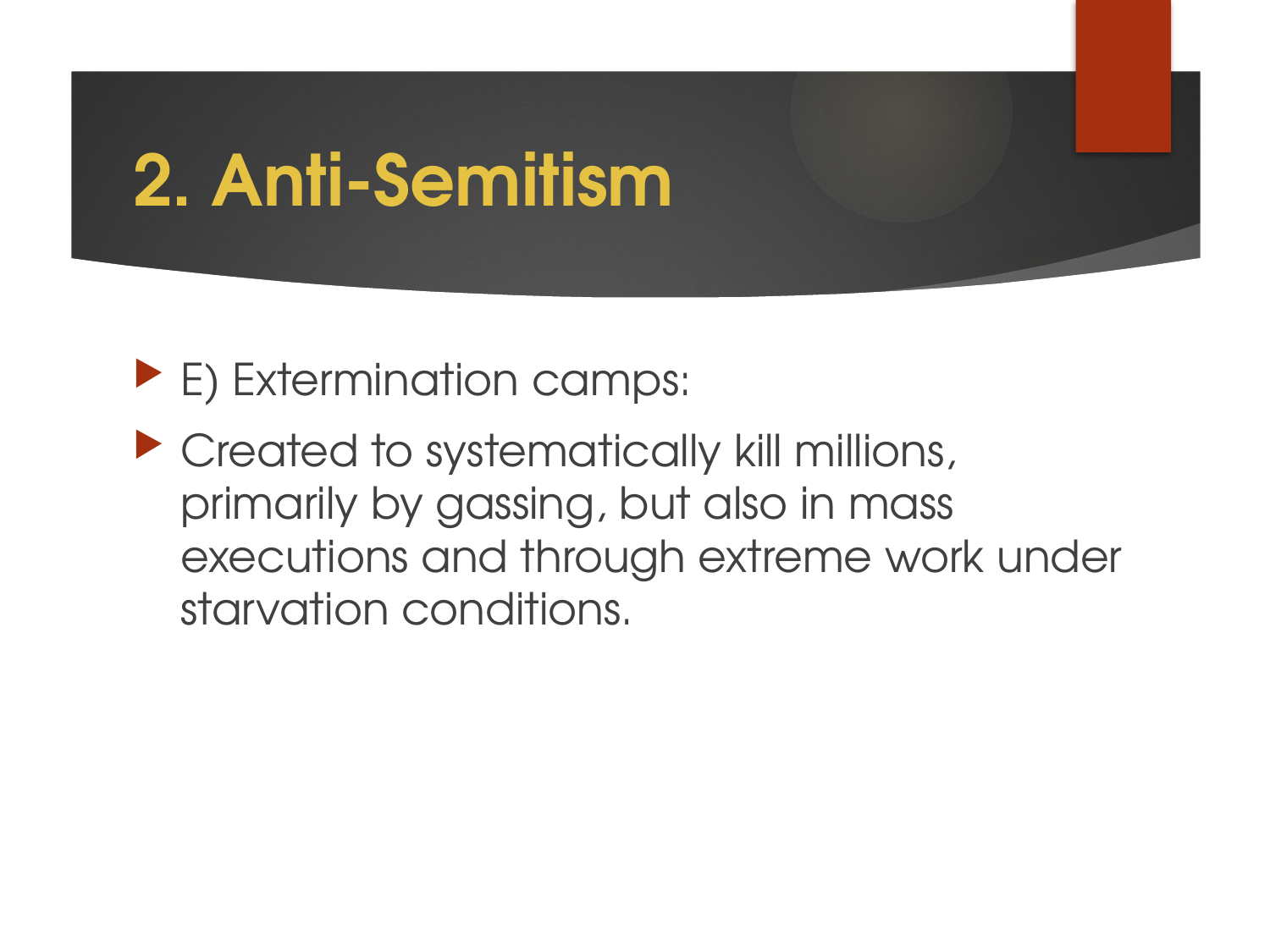

# 2. Anti-Semitism
E) Extermination camps:
Created to systematically kill millions, primarily by gassing, but also in mass executions and through extreme work under starvation conditions.